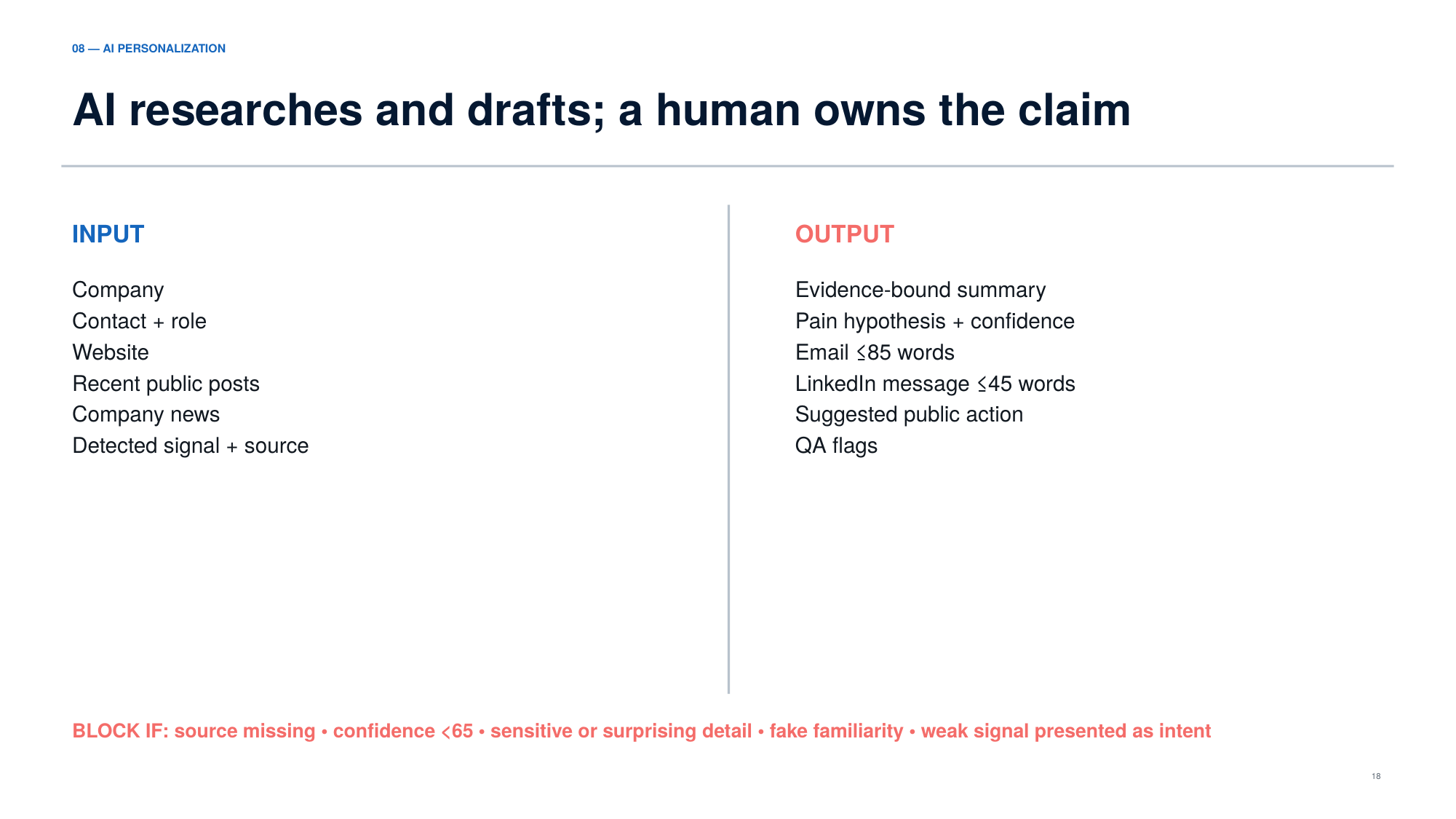

08 — AI PERSONALIZATION
AI researches and drafts; a human owns the claim

INPUT
OUTPUT
Company
Contact + role
Website
Recent public posts
Company news
Detected signal + source
Evidence-bound summary
Pain hypothesis + confidence
Email ≤85 words
LinkedIn message ≤45 words
Suggested public action
QA flags
BLOCK IF: source missing • confidence <65 • sensitive or surprising detail • fake familiarity • weak signal presented as intent
18